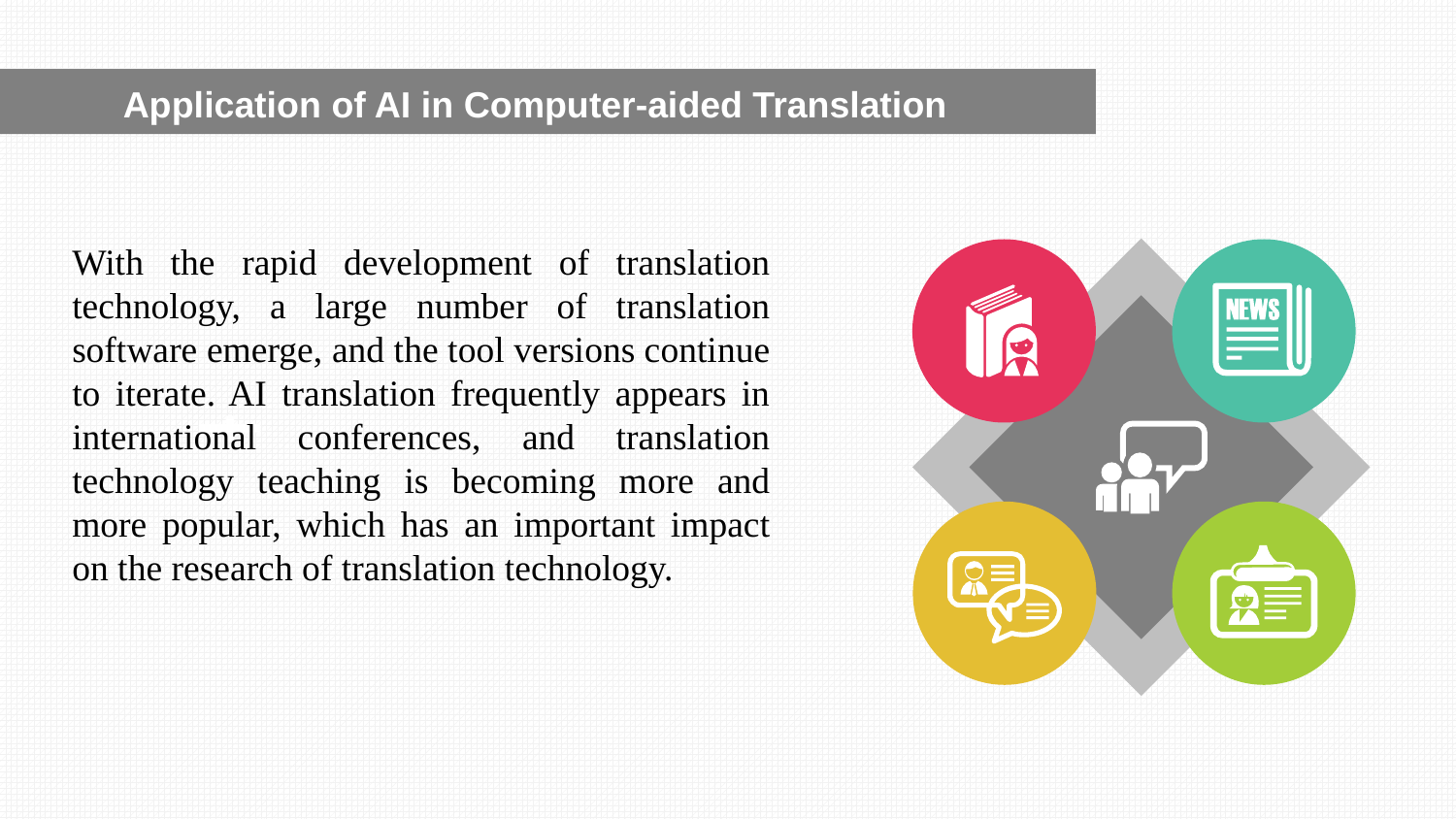

Application of AI in Computer-aided Translation
With the rapid development of translation technology, a large number of translation software emerge, and the tool versions continue to iterate. AI translation frequently appears in international conferences, and translation technology teaching is becoming more and more popular, which has an important impact on the research of translation technology.